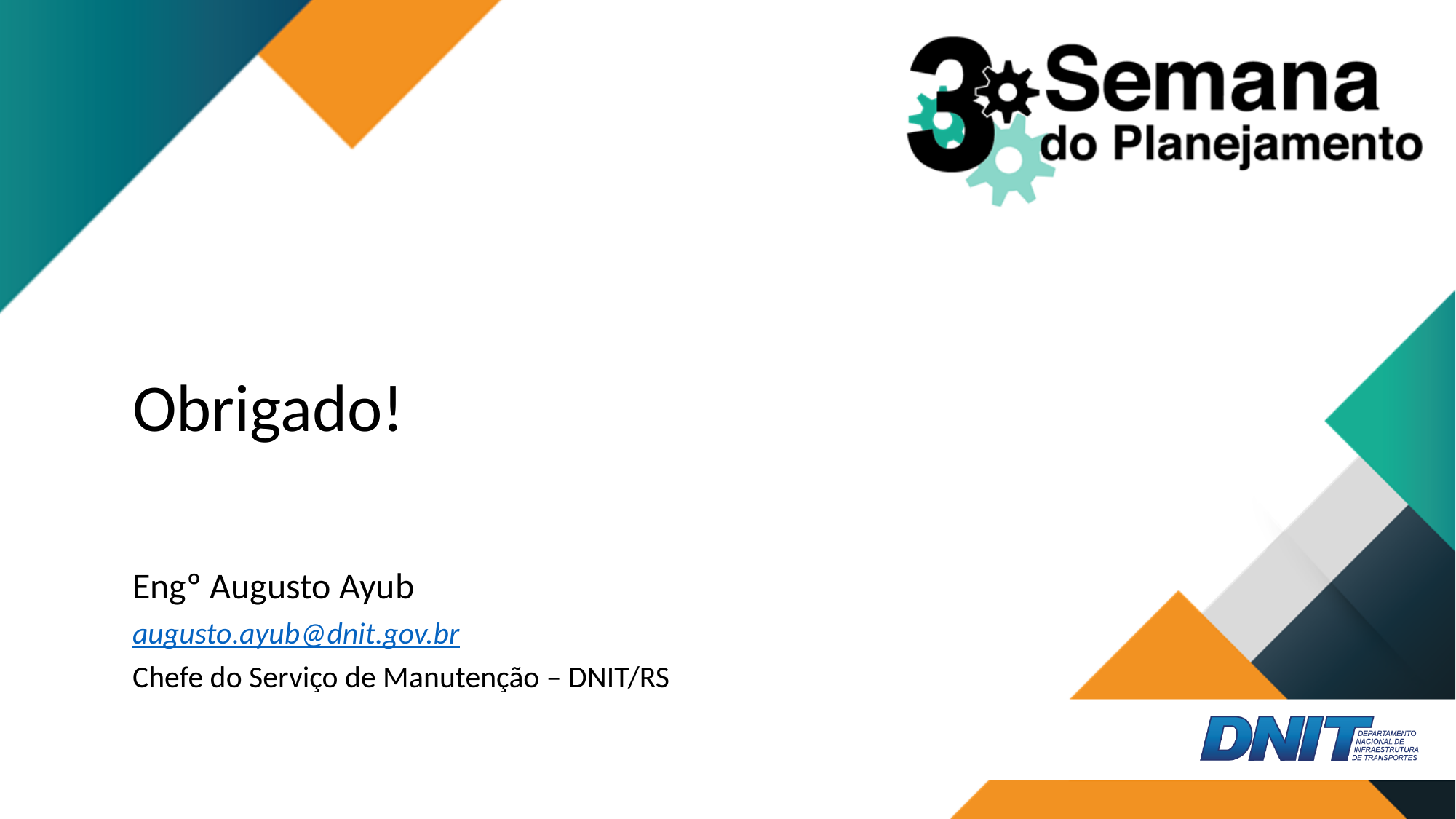

# Obrigado!
Engº Augusto Ayub
augusto.ayub@dnit.gov.br
Chefe do Serviço de Manutenção – DNIT/RS